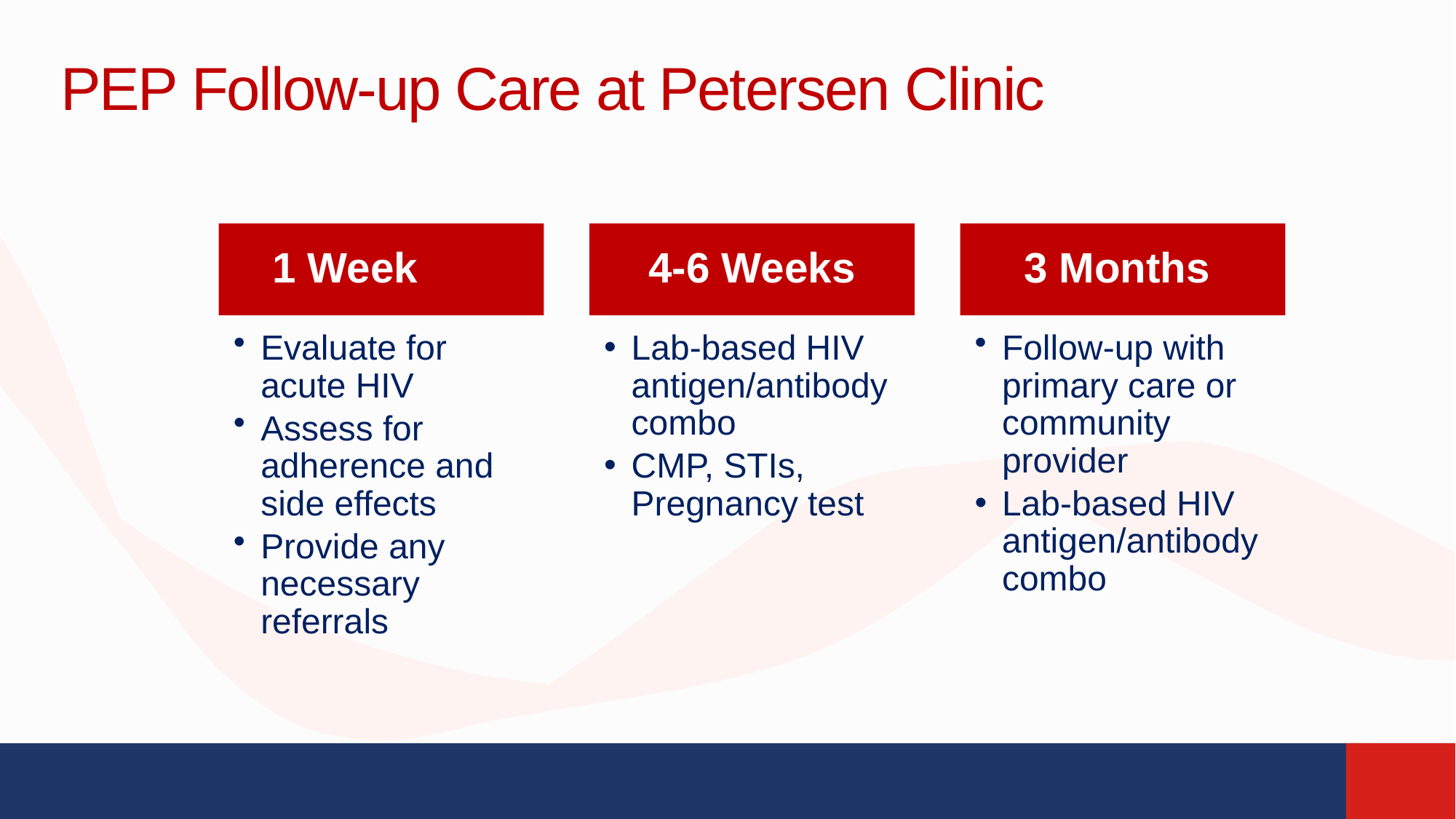

# PEP Follow-up Care at Petersen Clinic
1 Week
Evaluate for acute HIV
Assess for adherence and side effects
Provide any necessary referrals
4-6 Weeks
Lab-based HIV antigen/antibody combo
CMP, STIs, Pregnancy test
3 Months
Follow-up with primary care or community provider
Lab-based HIV antigen/antibody combo